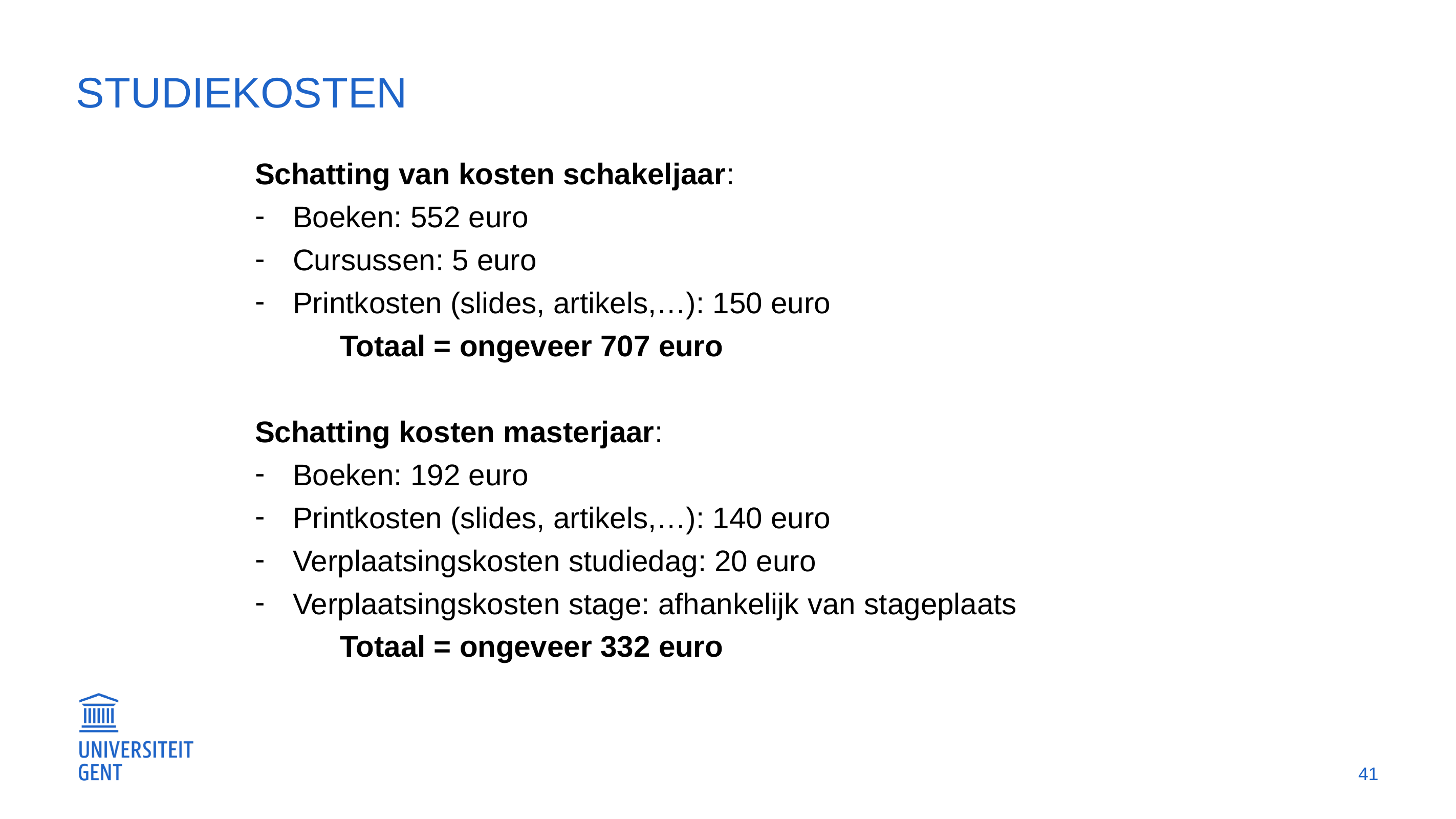

# Studiekosten
Schatting van kosten schakeljaar:
Boeken: 552 euro
Cursussen: 5 euro
Printkosten (slides, artikels,…): 150 euro
	 Totaal = ongeveer 707 euro

Schatting kosten masterjaar:
Boeken: 192 euro
Printkosten (slides, artikels,…): 140 euro
Verplaatsingskosten studiedag: 20 euro
Verplaatsingskosten stage: afhankelijk van stageplaats
	 Totaal = ongeveer 332 euro
41